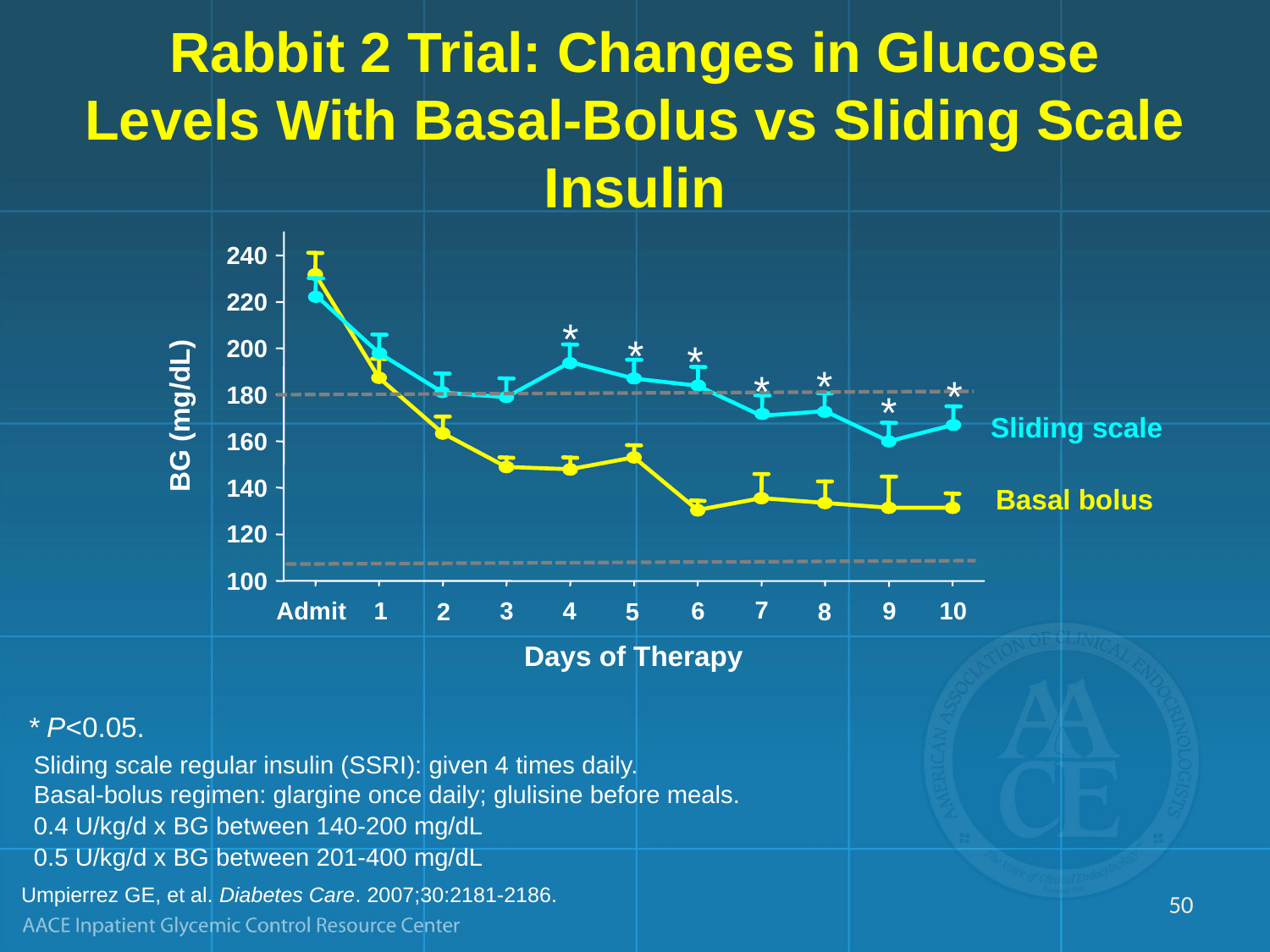

# Rabbit 2 Trial: Changes in Glucose Levels With Basal-Bolus vs Sliding Scale Insulin

240

220

*
*
200
*

*
*
*
180
*

BG (mg/dL)
Sliding scale
160

140
Basal bolus

120

100

7
6
9
10
Admit
1
3
4
2
5
8
Days of Therapy
* P<0.05.
Sliding scale regular insulin (SSRI): given 4 times daily.
Basal-bolus regimen: glargine once daily; glulisine before meals.
0.4 U/kg/d x BG between 140-200 mg/dL
0.5 U/kg/d x BG between 201-400 mg/dL
Umpierrez GE, et al. Diabetes Care. 2007;30:2181-2186.
50